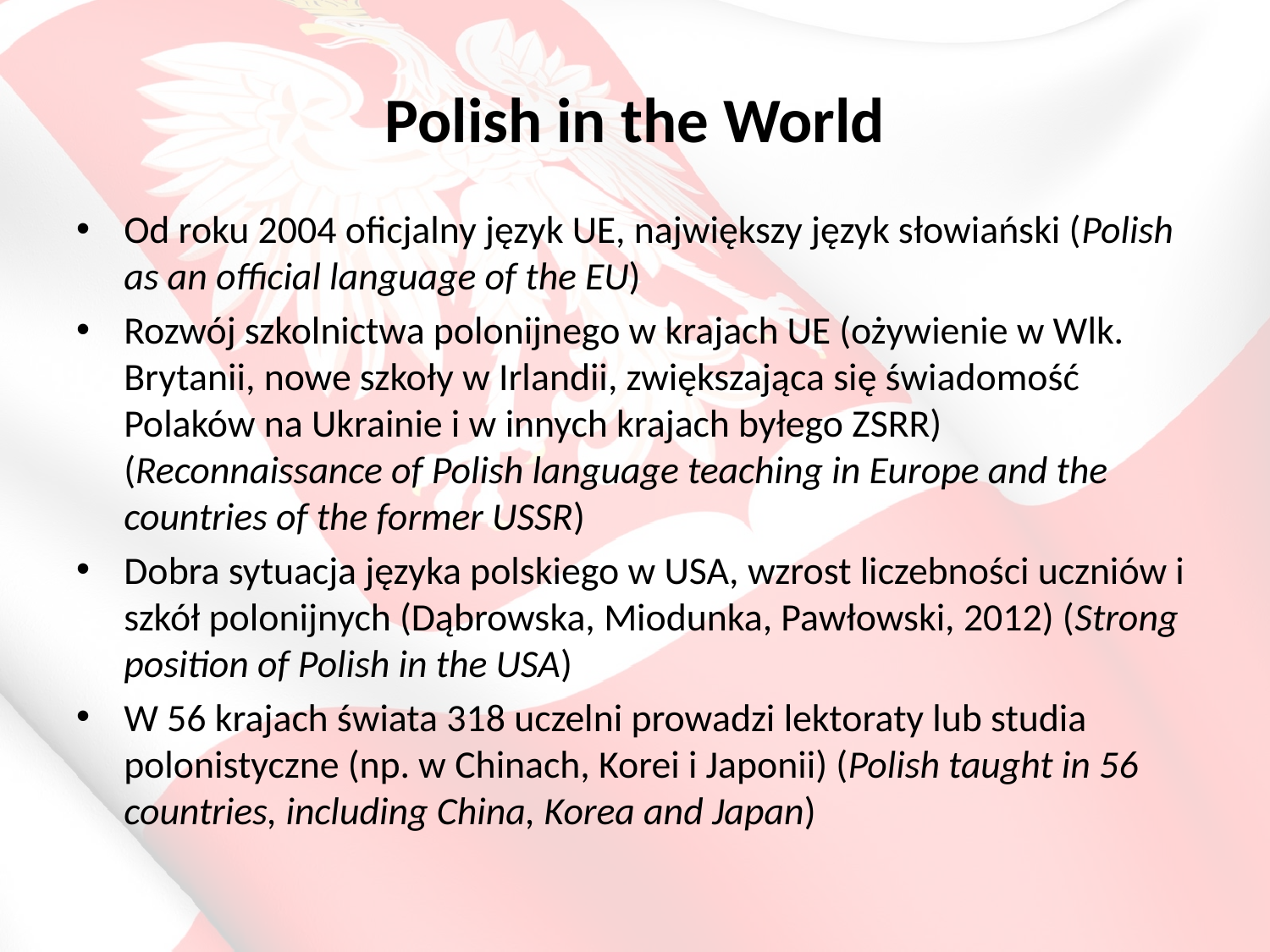

# Polish in the World
Od roku 2004 oficjalny język UE, największy język słowiański (Polish as an official language of the EU)
Rozwój szkolnictwa polonijnego w krajach UE (ożywienie w Wlk. Brytanii, nowe szkoły w Irlandii, zwiększająca się świadomość Polaków na Ukrainie i w innych krajach byłego ZSRR) (Reconnaissance of Polish language teaching in Europe and the countries of the former USSR)
Dobra sytuacja języka polskiego w USA, wzrost liczebności uczniów i szkół polonijnych (Dąbrowska, Miodunka, Pawłowski, 2012) (Strong position of Polish in the USA)
W 56 krajach świata 318 uczelni prowadzi lektoraty lub studia polonistyczne (np. w Chinach, Korei i Japonii) (Polish taught in 56 countries, including China, Korea and Japan)